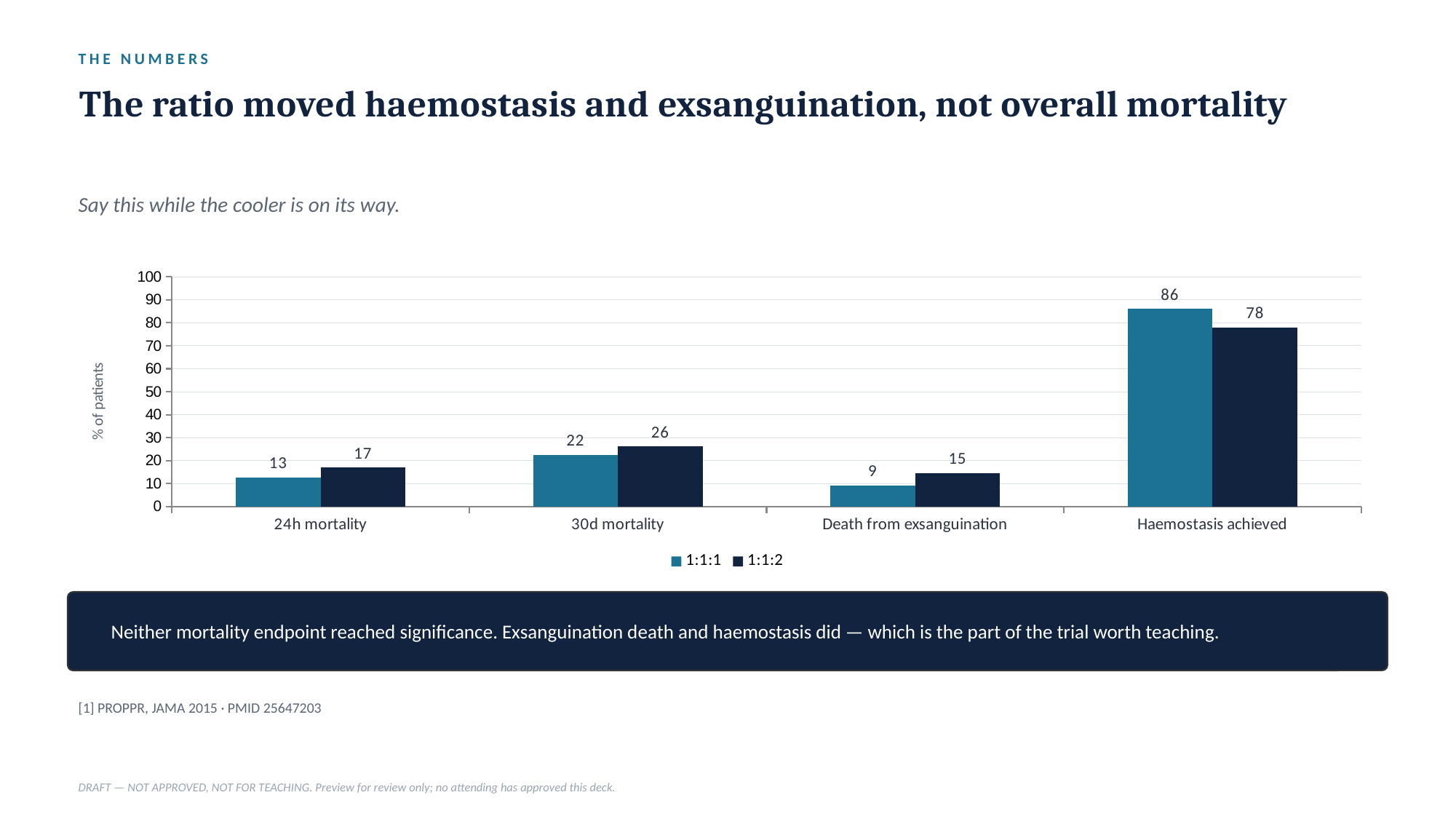

THE NUMBERS
The ratio moved haemostasis and exsanguination, not overall mortality
Say this while the cooler is on its way.

### Chart

| Category | 1:1:1 | 1:1:2 |
|---|---|---|
| 24h mortality | 12.7 | 17.0 |
| 30d mortality | 22.4 | 26.1 |
| Death from exsanguination | 9.2 | 14.6 |
| Haemostasis achieved | 86.0 | 78.0 |
Neither mortality endpoint reached significance. Exsanguination death and haemostasis did — which is the part of the trial worth teaching.
[1] PROPPR, JAMA 2015 · PMID 25647203
DRAFT — NOT APPROVED, NOT FOR TEACHING. Preview for review only; no attending has approved this deck.